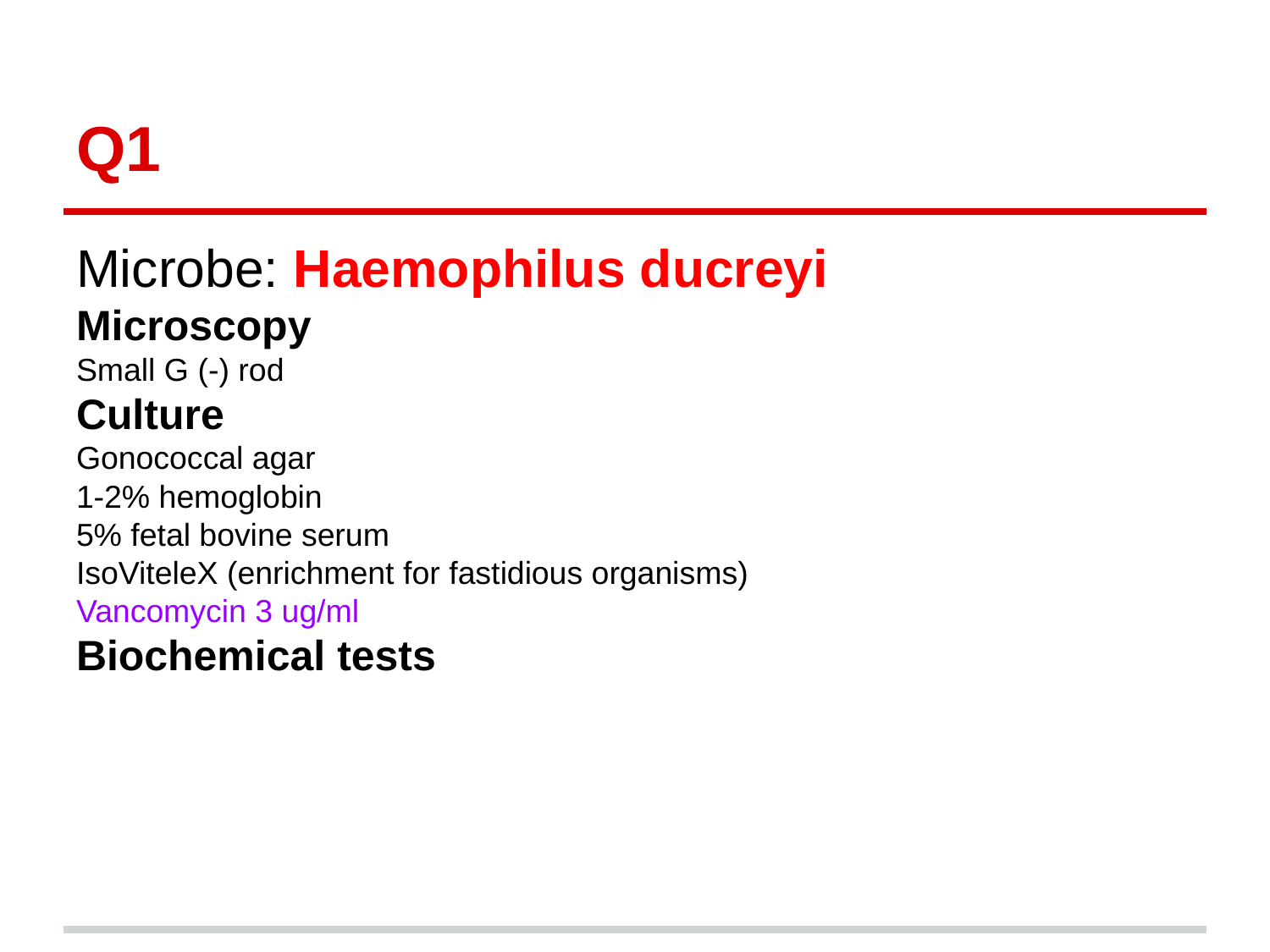

# Q1
Microbe: Haemophilus ducreyi
Microscopy
Small G (-) rod
Culture
Gonococcal agar
1-2% hemoglobin
5% fetal bovine serum
IsoViteleX (enrichment for fastidious organisms)
Vancomycin 3 ug/ml
Biochemical tests